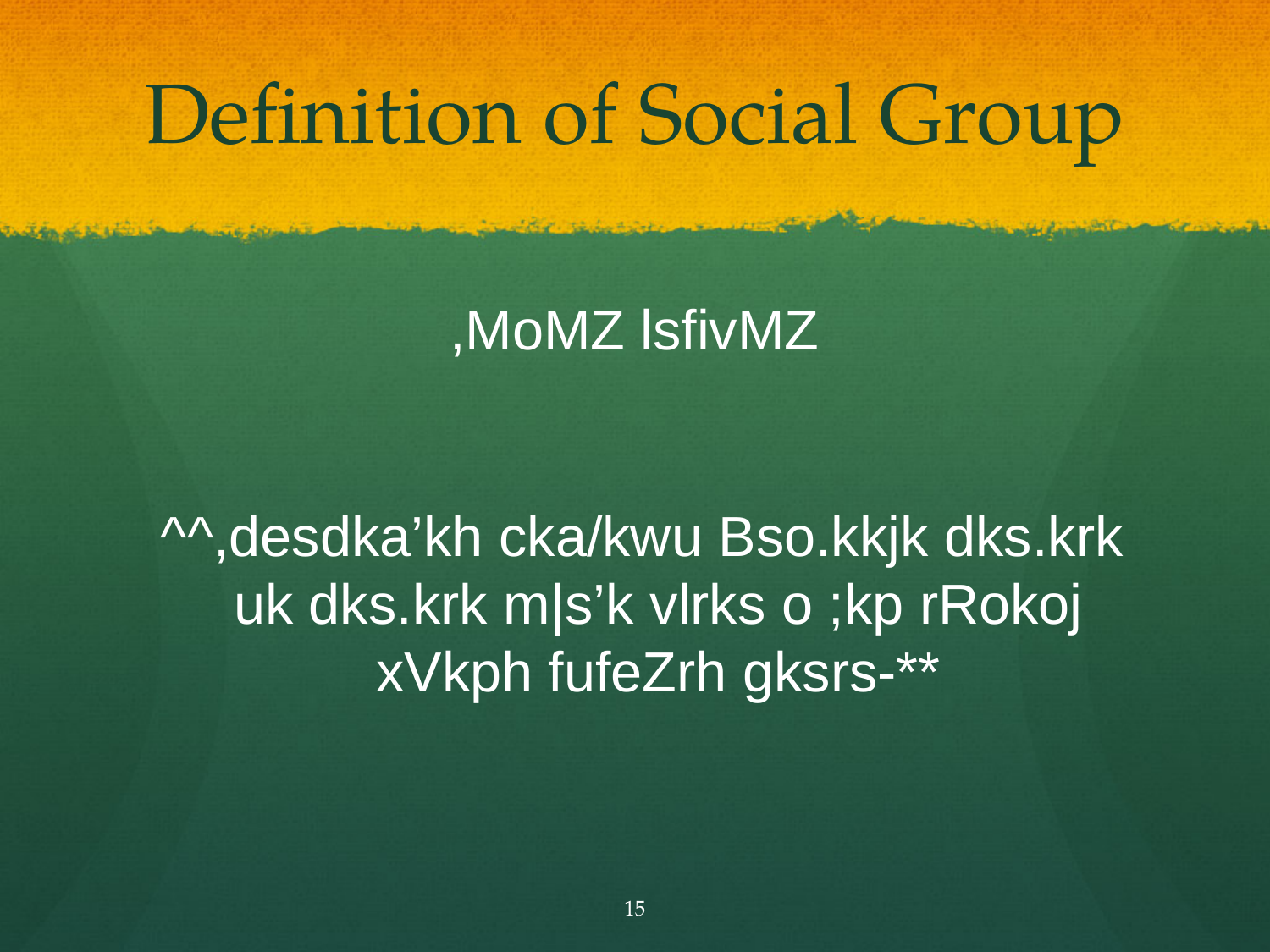

# Definition of Social Group
,MoMZ lsfivMZ

 ^^,desdka’kh cka/kwu Bso.kkjk dks.krk uk dks.krk m|s’k vlrks o ;kp rRokoj xVkph fufeZrh gksrs-**

15